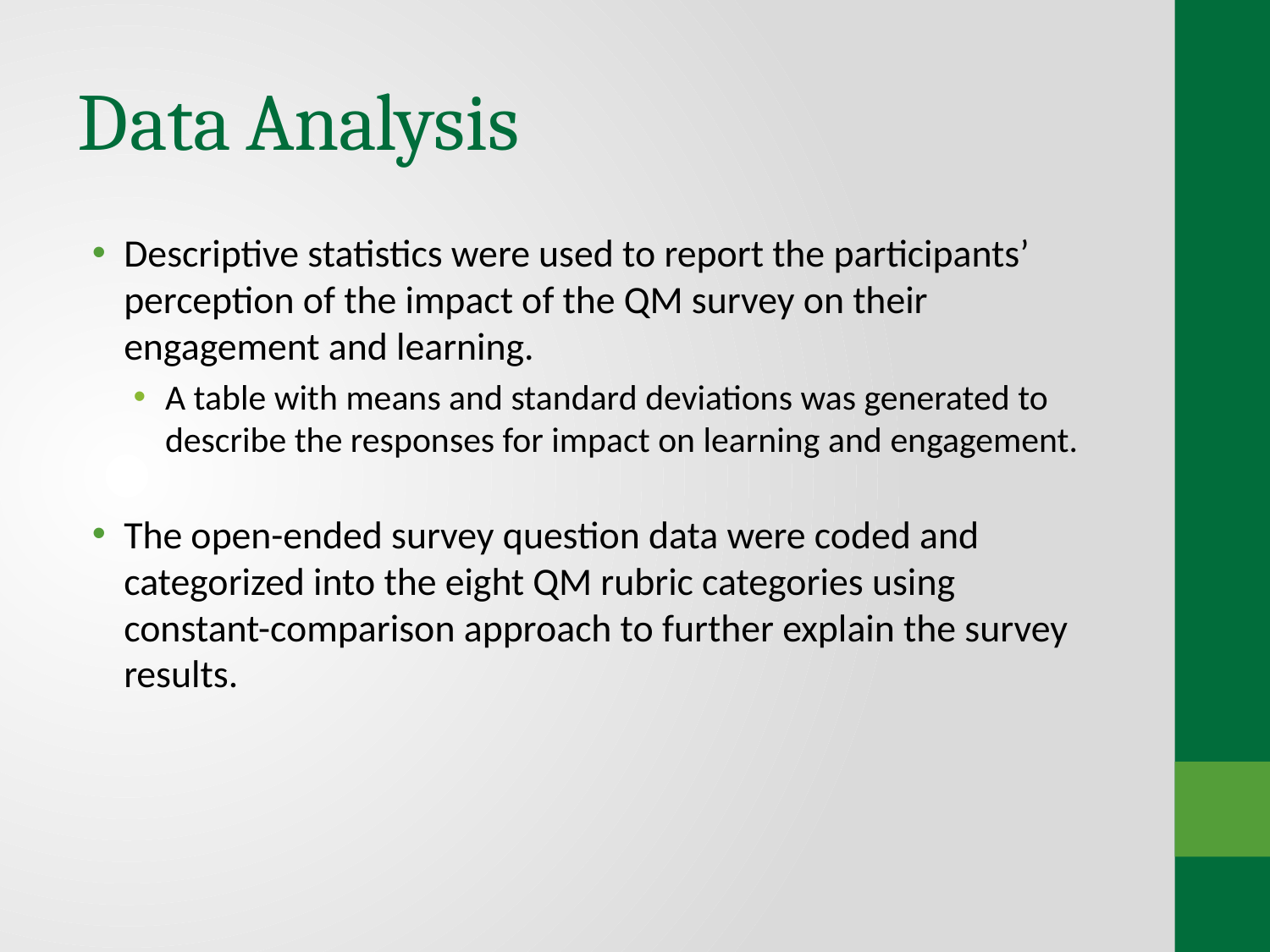

# Data Analysis
Descriptive statistics were used to report the participants’ perception of the impact of the QM survey on their engagement and learning.
A table with means and standard deviations was generated to describe the responses for impact on learning and engagement.
The open-ended survey question data were coded and categorized into the eight QM rubric categories using constant-comparison approach to further explain the survey results.